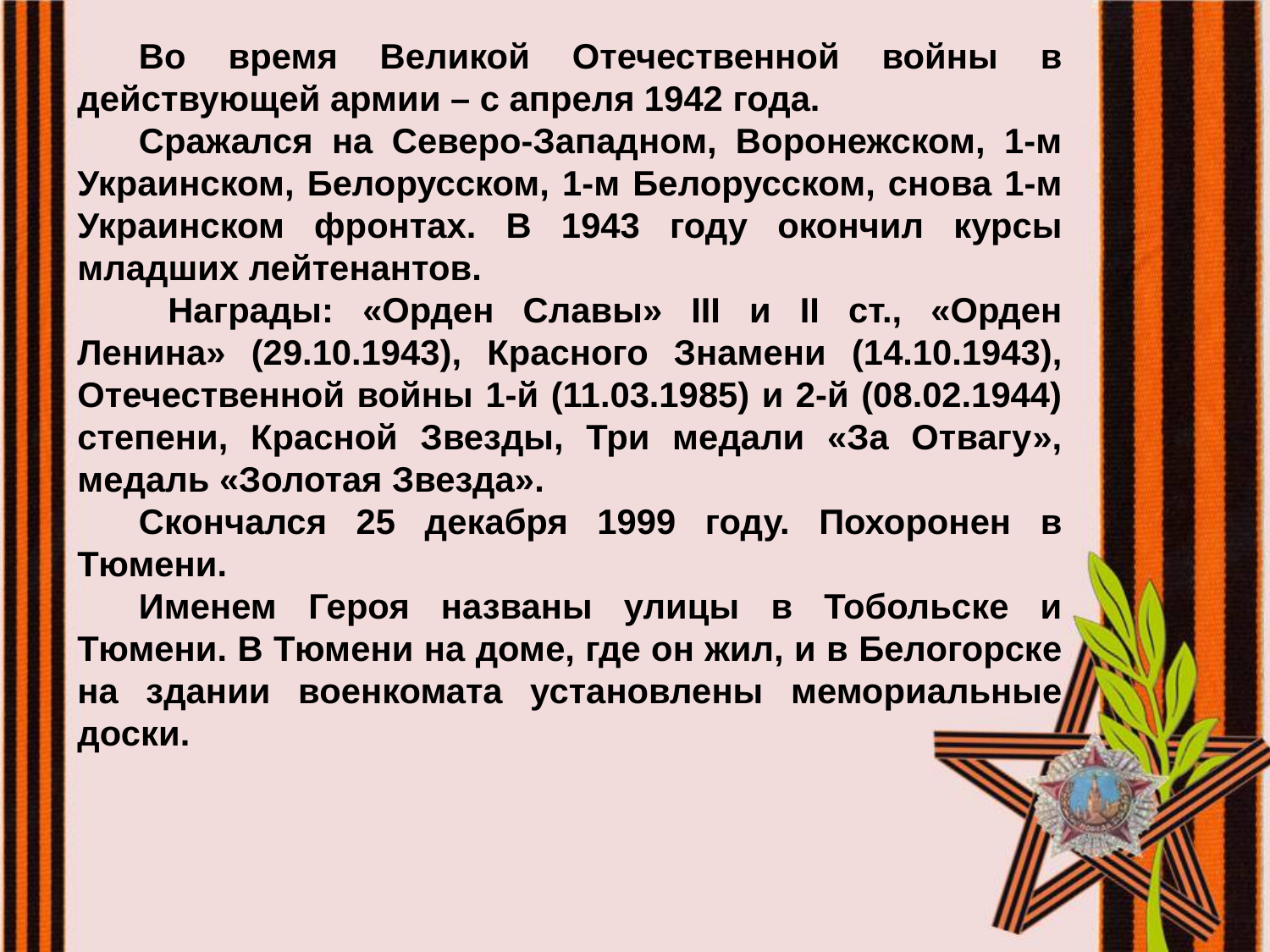

Во время Великой Отечественной войны в действующей армии – с апреля 1942 года.
Сражался на Северо-Западном, Воронежском, 1-м Украинском, Белорусском, 1-м Белорусском, снова 1-м Украинском фронтах. В 1943 году окончил курсы младших лейтенантов.
 Награды: «Орден Славы» III и II ст., «Орден Ленина» (29.10.1943), Красного Знамени (14.10.1943), Отечественной войны 1-й (11.03.1985) и 2-й (08.02.1944) степени, Красной Звезды, Три медали «За Отвагу», медаль «Золотая Звезда».
Скончался 25 декабря 1999 году. Похоронен в Тюмени.
Именем Героя названы улицы в Тобольске и Тюмени. В Тюмени на доме, где он жил, и в Белогорске на здании военкомата установлены мемориальные доски.